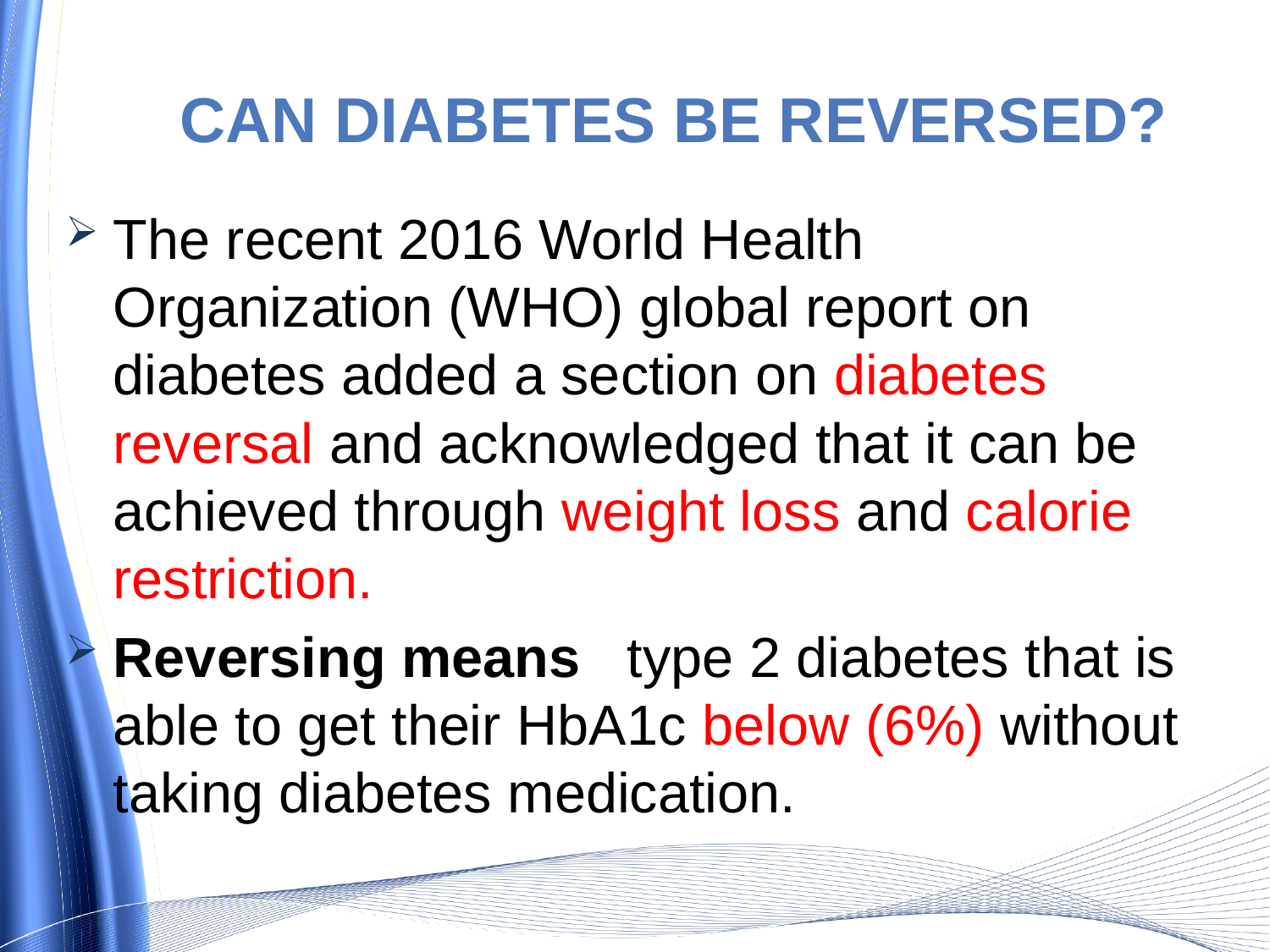

# Can diabetes be reversed?
The recent 2016 World Health Organization (WHO) global report on diabetes added a section on diabetes reversal and acknowledged that it can be achieved through weight loss and calorie restriction.
Reversing means   type 2 diabetes that is able to get their HbA1c below (6%) without taking diabetes medication.